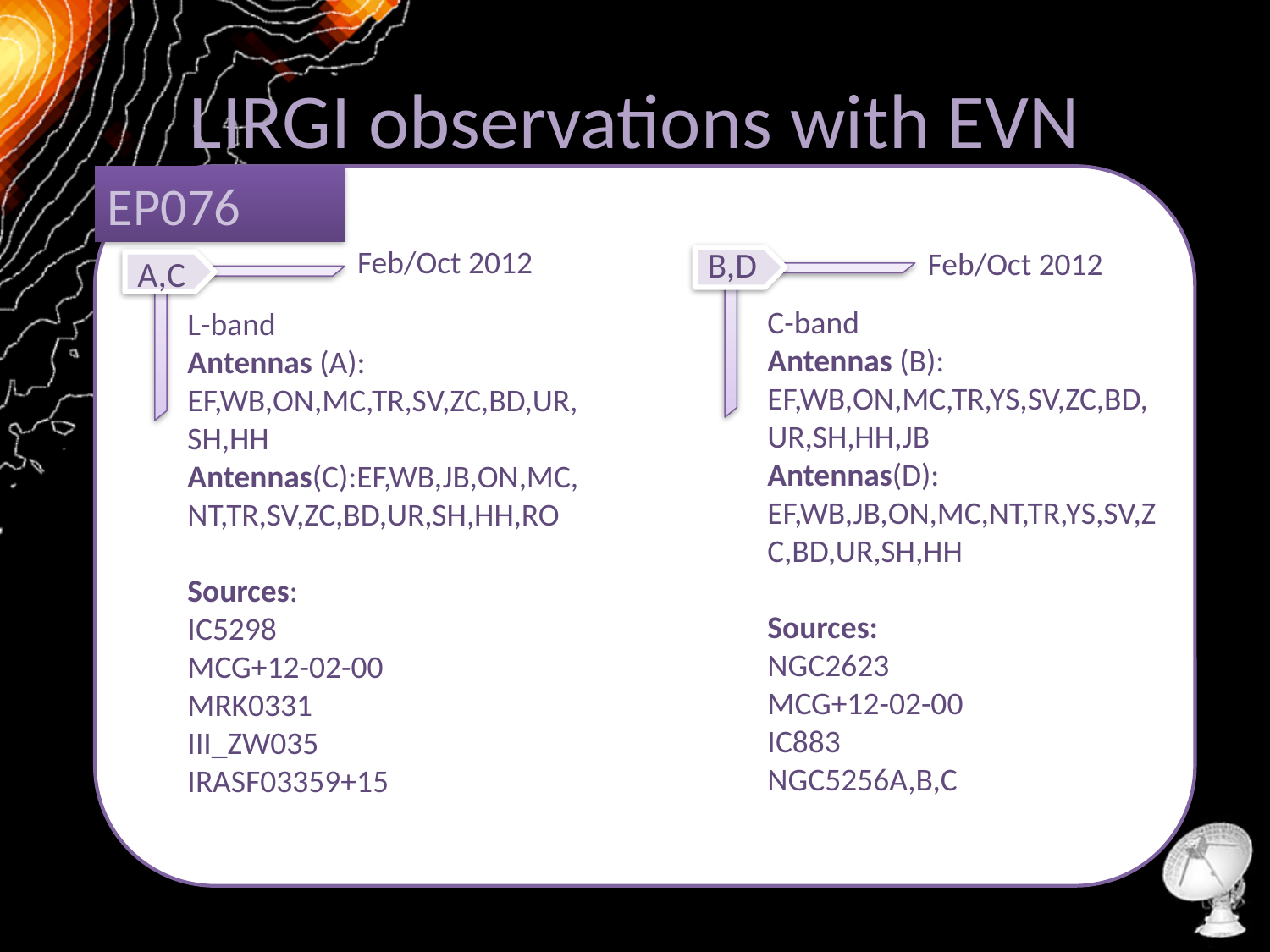

# LIRGI observations with EVN

EP076

Feb/Oct 2012
B,D
Feb/Oct 2012
A,C

C-band
Antennas (B): EF,WB,ON,MC,TR,YS,SV,ZC,BD,UR,SH,HH,JB
Antennas(D): EF,WB,JB,ON,MC,NT,TR,YS,SV,ZC,BD,UR,SH,HH

Sources:
NGC2623
MCG+12-02-00
IC883
NGC5256A,B,C
L-band
Antennas (A): EF,WB,ON,MC,TR,SV,ZC,BD,UR,SH,HH
Antennas(C):EF,WB,JB,ON,MC,NT,TR,SV,ZC,BD,UR,SH,HH,RO

Sources:
IC5298
MCG+12-02-00
MRK0331
III_ZW035
IRASF03359+15